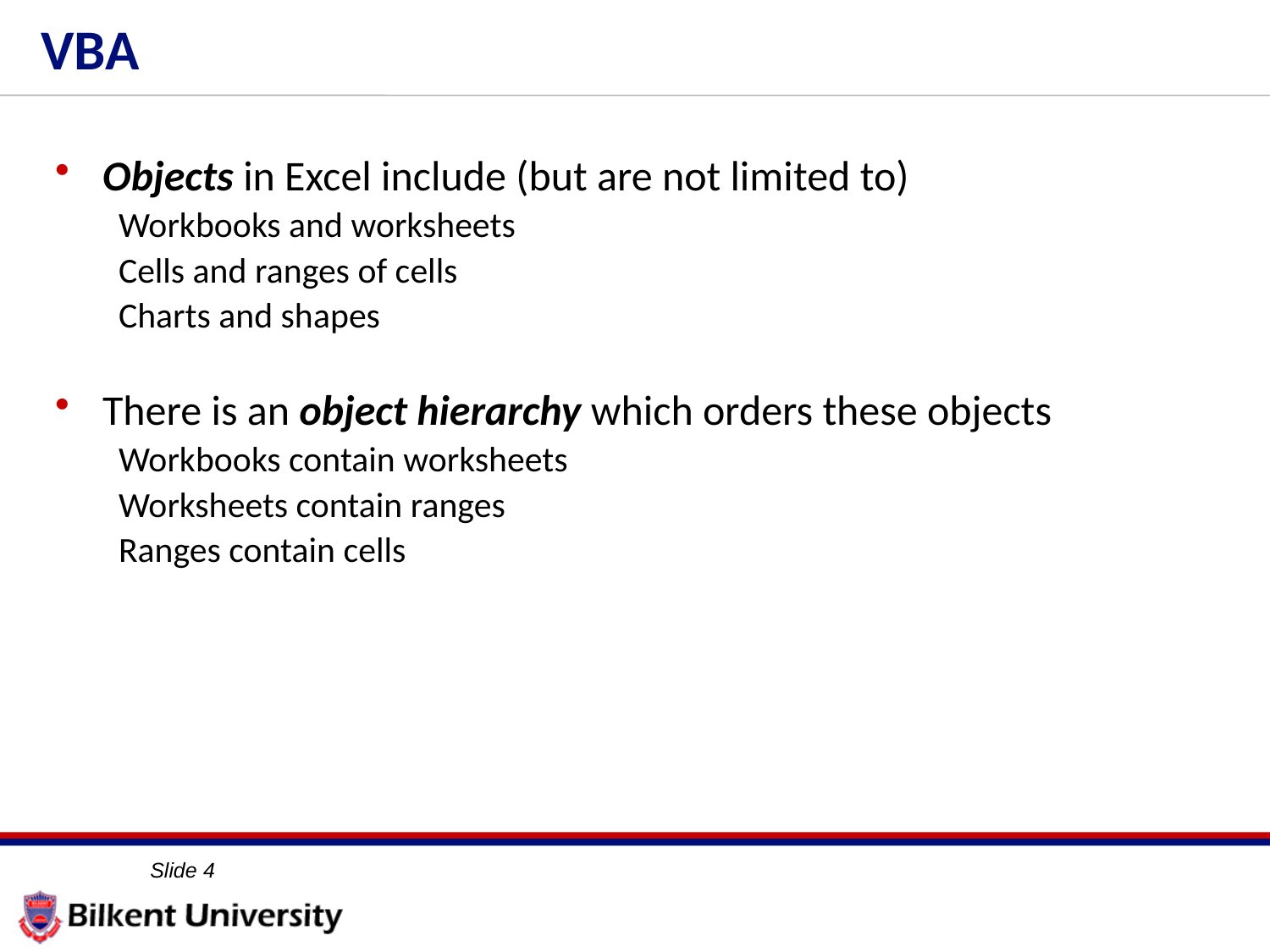

# VBA
Objects in Excel include (but are not limited to)
Workbooks and worksheets
Cells and ranges of cells
Charts and shapes

There is an object hierarchy which orders these objects
Workbooks contain worksheets
Worksheets contain ranges
Ranges contain cells